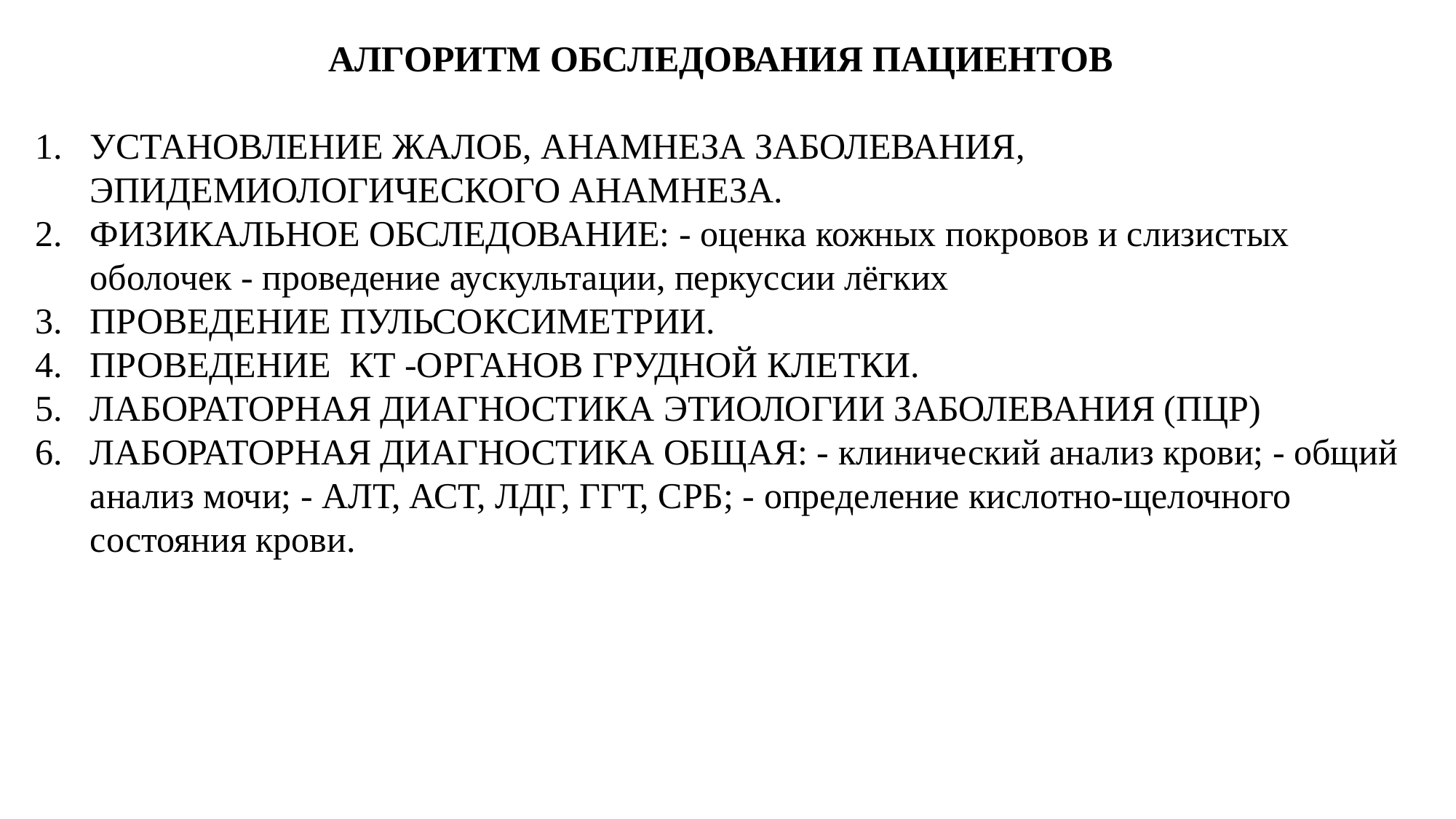

АЛГОРИТМ ОБСЛЕДОВАНИЯ ПАЦИЕНТОВ

УСТАНОВЛЕНИЕ ЖАЛОБ, АНАМНЕЗА ЗАБОЛЕВАНИЯ, ЭПИДЕМИОЛОГИЧЕСКОГО АНАМНЕЗА.
ФИЗИКАЛЬНОЕ ОБСЛЕДОВАНИЕ: - оценка кожных покровов и слизистых оболочек - проведение аускультации, перкуссии лёгких
ПРОВЕДЕНИЕ ПУЛЬСОКСИМЕТРИИ.
ПРОВЕДЕНИЕ  КТ -ОРГАНОВ ГРУДНОЙ КЛЕТКИ.
ЛАБОРАТОРНАЯ ДИАГНОСТИКА ЭТИОЛОГИИ ЗАБОЛЕВАНИЯ (ПЦР)
ЛАБОРАТОРНАЯ ДИАГНОСТИКА ОБЩАЯ: - клинический анализ крови; - общий анализ мочи; - АЛТ, АСТ, ЛДГ, ГГТ, СРБ; - определение кислотно-щелочного состояния крови.